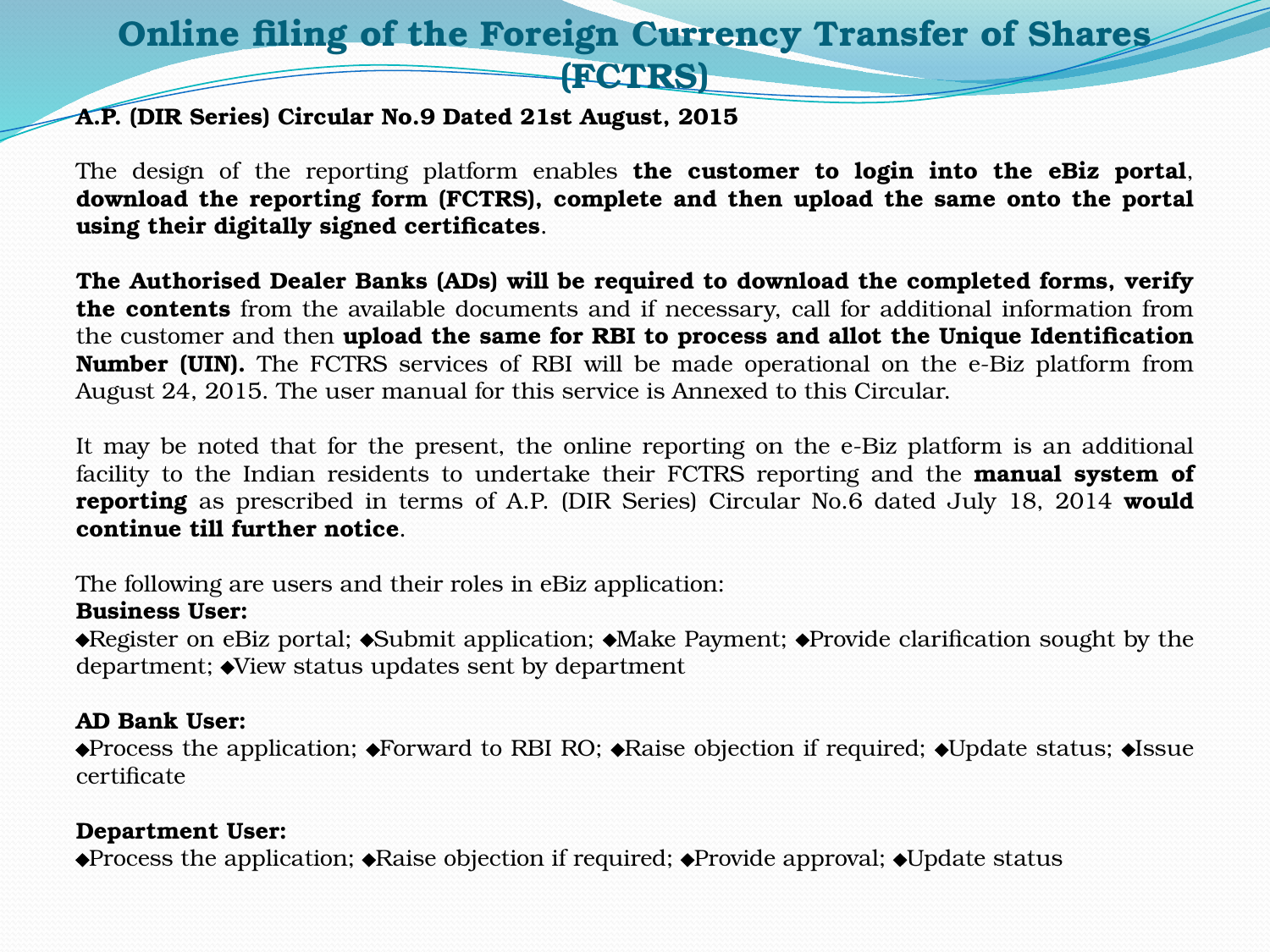

# Online filing of the Foreign Currency Transfer of Shares (FCTRS)
A.P. (DIR Series) Circular No.9 Dated 21st August, 2015

The design of the reporting platform enables the customer to login into the eBiz portal, download the reporting form (FCTRS), complete and then upload the same onto the portal using their digitally signed certificates.

The Authorised Dealer Banks (ADs) will be required to download the completed forms, verify the contents from the available documents and if necessary, call for additional information from the customer and then upload the same for RBI to process and allot the Unique Identification Number (UIN). The FCTRS services of RBI will be made operational on the e-Biz platform from August 24, 2015. The user manual for this service is Annexed to this Circular.

It may be noted that for the present, the online reporting on the e-Biz platform is an additional facility to the Indian residents to undertake their FCTRS reporting and the manual system of reporting as prescribed in terms of A.P. (DIR Series) Circular No.6 dated July 18, 2014 would continue till further notice.

The following are users and their roles in eBiz application:
Business User:
♦Register on eBiz portal; ♦Submit application; ♦Make Payment; ♦Provide clarification sought by the department; ♦View status updates sent by department

AD Bank User:
♦Process the application; ♦Forward to RBI RO; ♦Raise objection if required; ♦Update status; ♦Issue certificate

Department User:
♦Process the application; ♦Raise objection if required; ♦Provide approval; ♦Update status